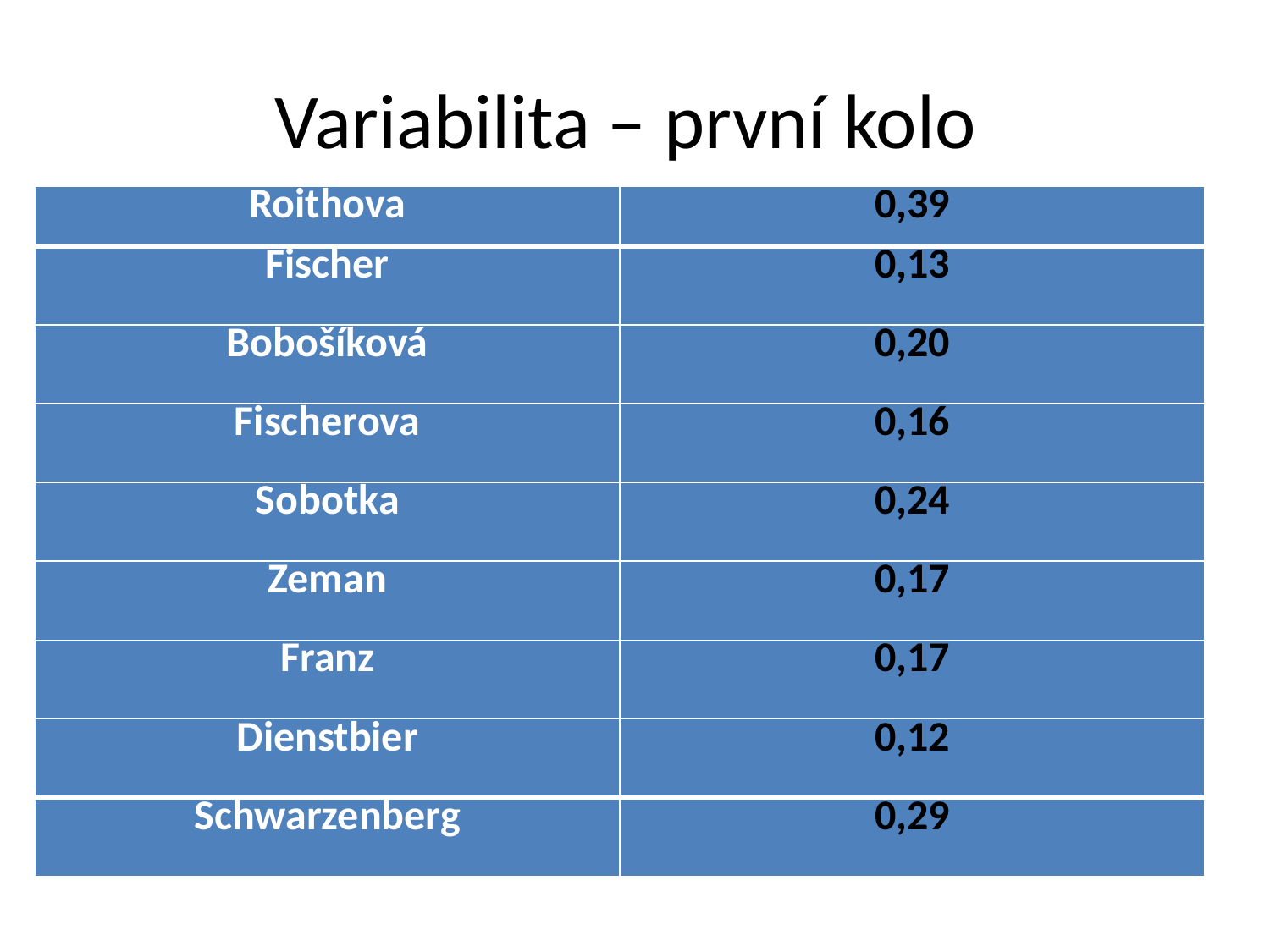

# Variabilita – první kolo
| Roithova | 0,39 |
| --- | --- |
| Fischer | 0,13 |
| Bobošíková | 0,20 |
| Fischerova | 0,16 |
| Sobotka | 0,24 |
| Zeman | 0,17 |
| Franz | 0,17 |
| Dienstbier | 0,12 |
| Schwarzenberg | 0,29 |